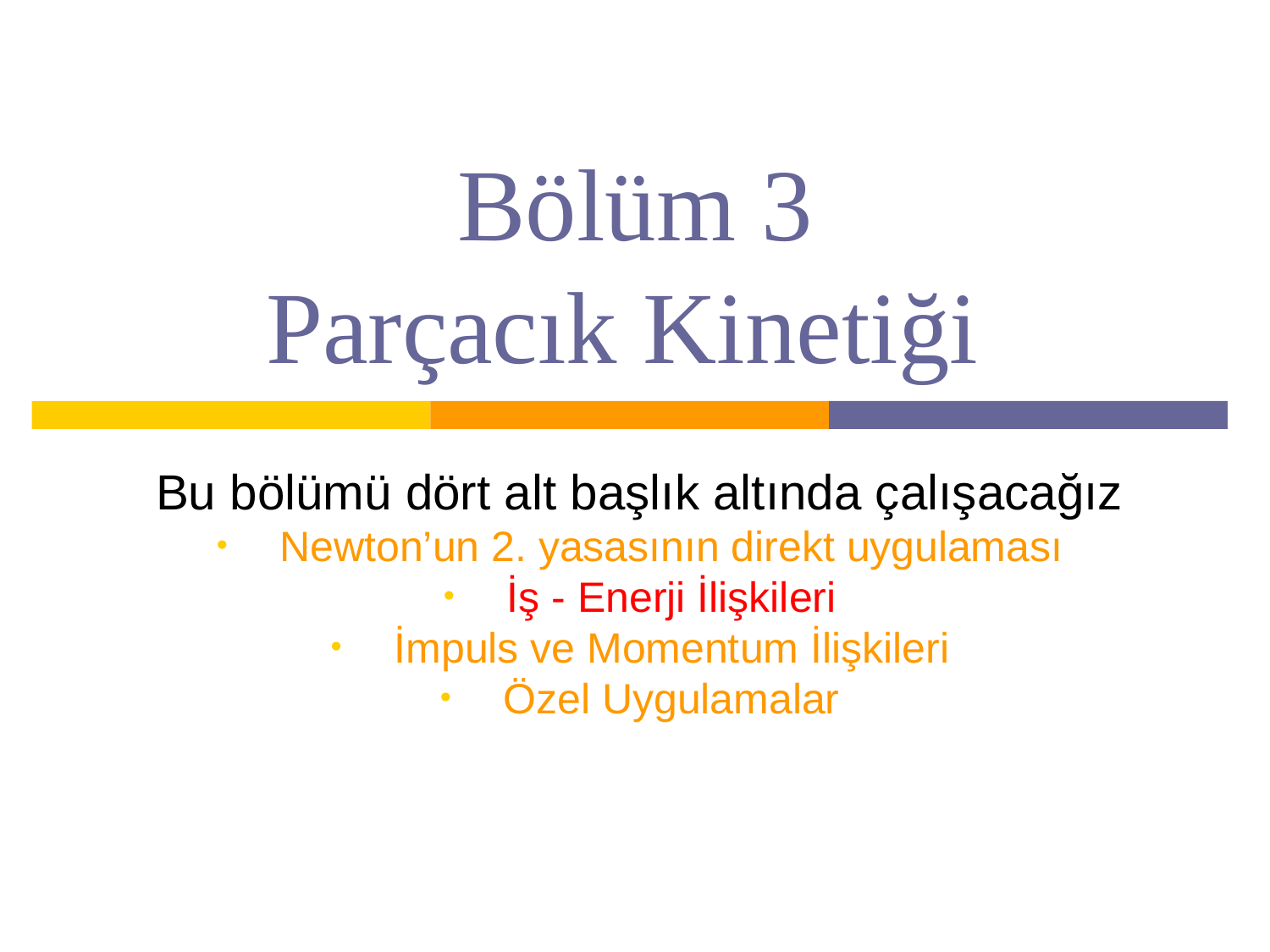

# Bölüm 3 Parçacık Kinetiği
Bu bölümü dört alt başlık altında çalışacağız
Newton’un 2. yasasının direkt uygulaması
İş - Enerji İlişkileri
İmpuls ve Momentum İlişkileri
Özel Uygulamalar